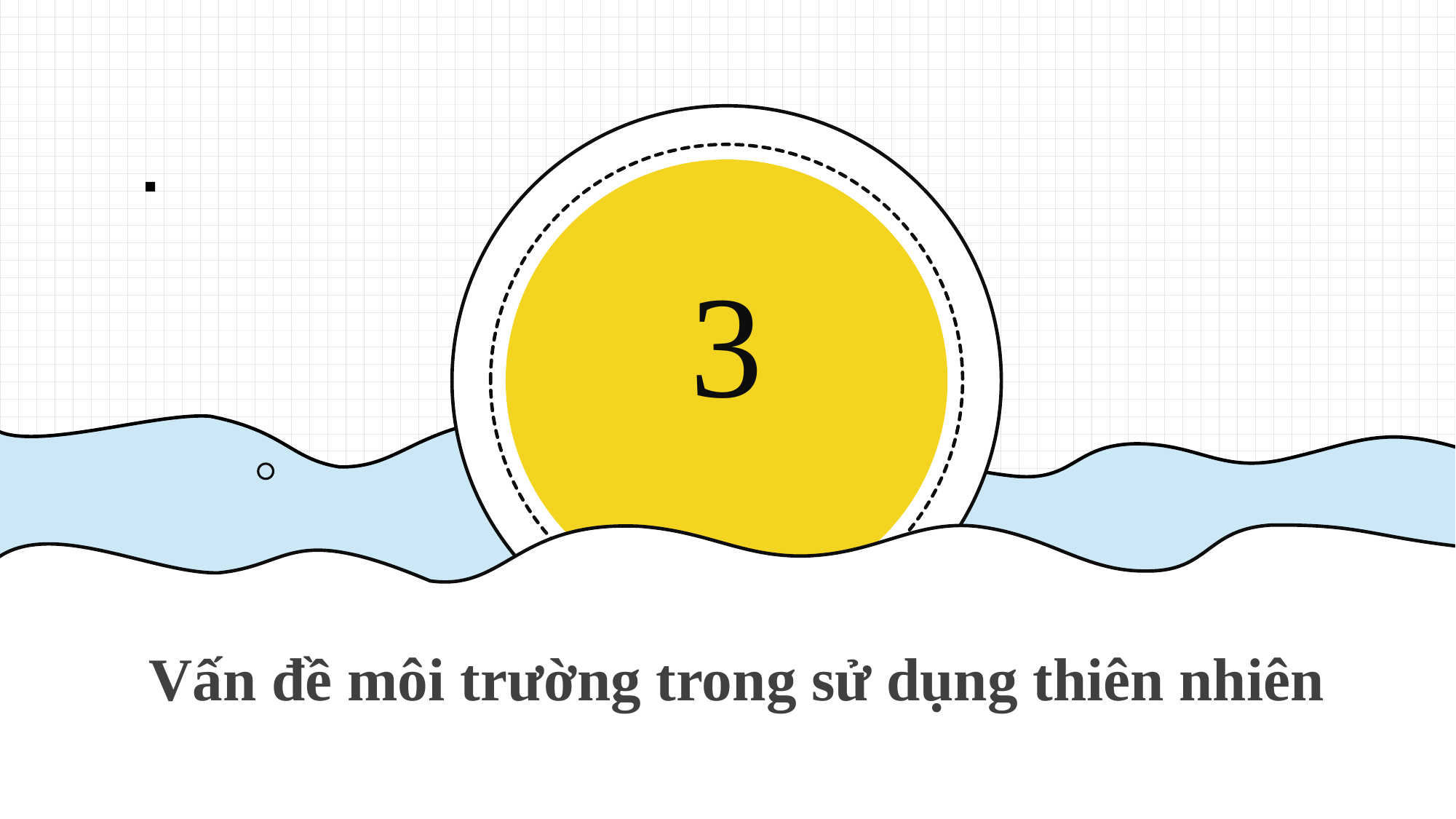

3

Vấn đề môi trường trong sử dụng thiên nhiên